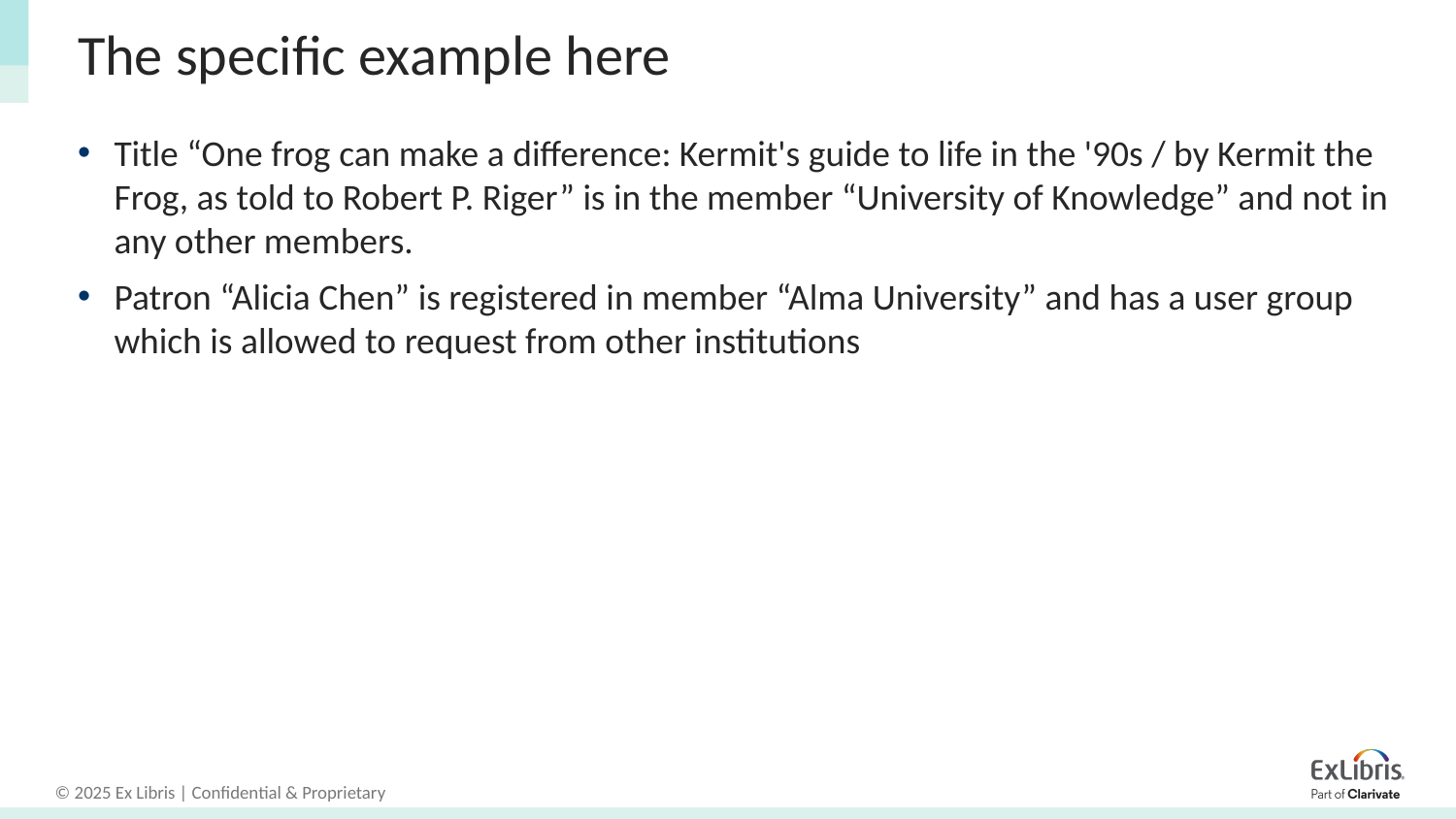

# The specific example here
Title “One frog can make a difference: Kermit's guide to life in the '90s / by Kermit the Frog, as told to Robert P. Riger” is in the member “University of Knowledge” and not in any other members.
Patron “Alicia Chen” is registered in member “Alma University” and has a user group which is allowed to request from other institutions